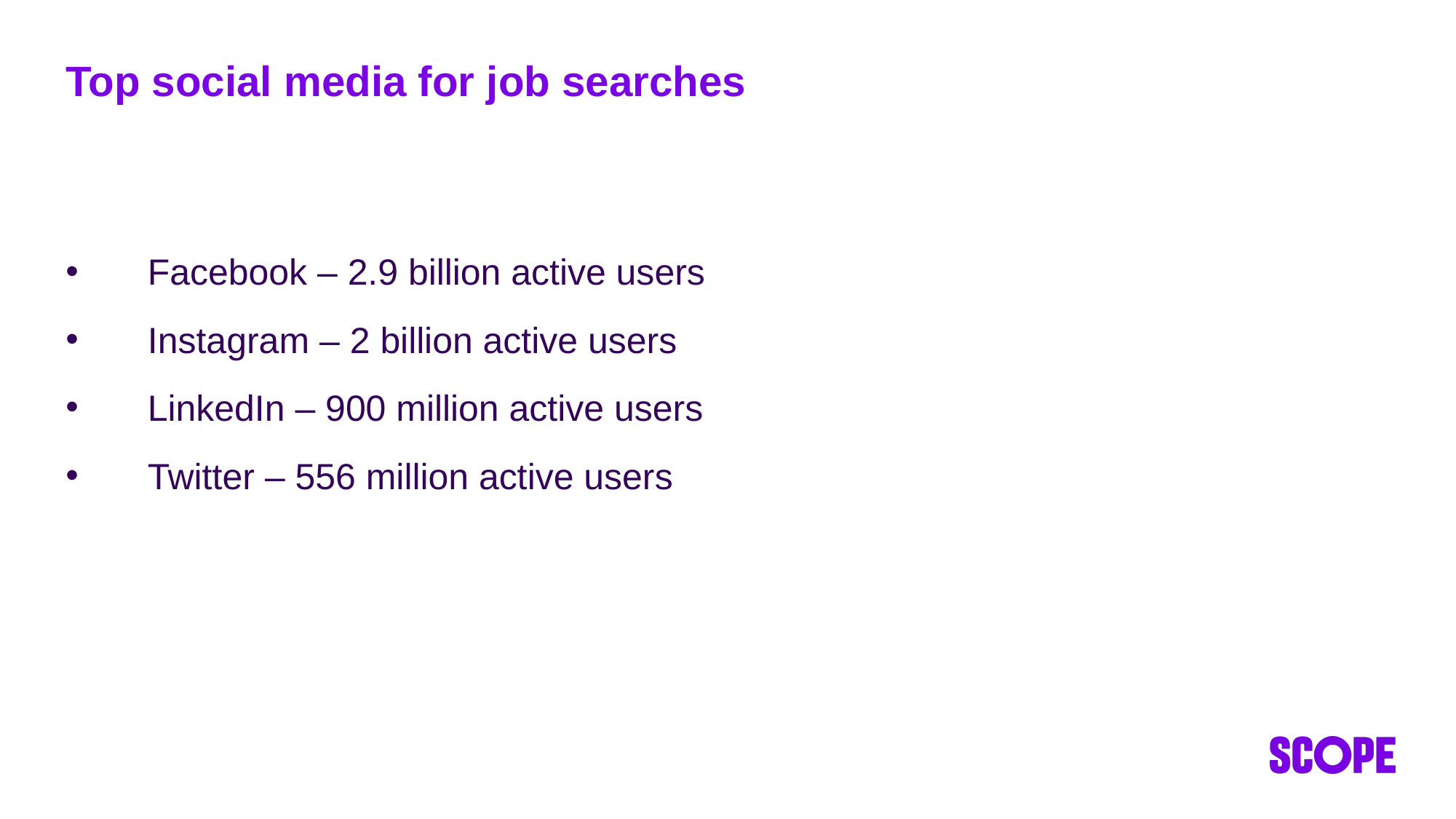

# Top social media for job searches
Facebook – 2.9 billion active users
Instagram – 2 billion active users
LinkedIn – 900 million active users
Twitter – 556 million active users